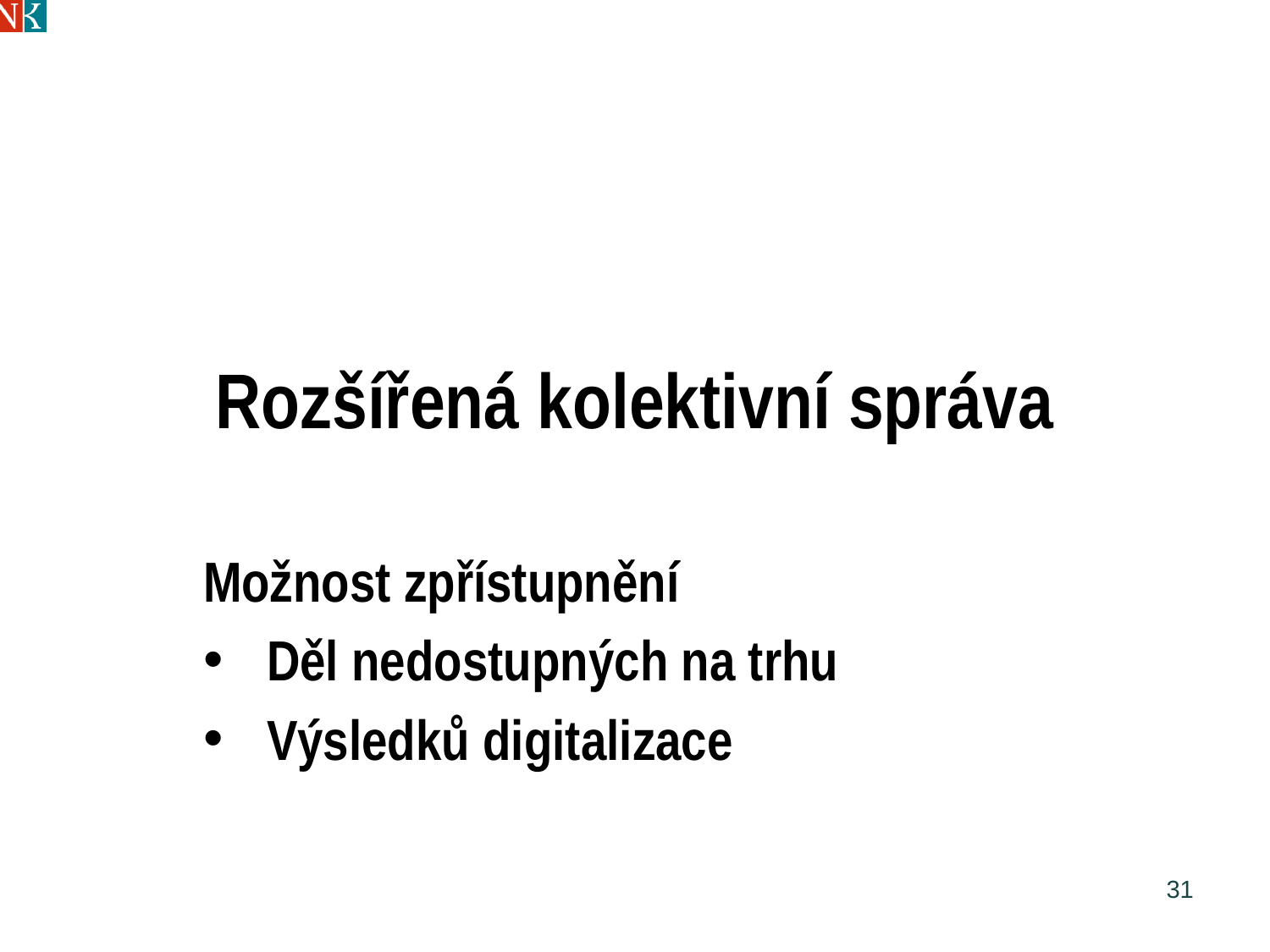

# Rozšířená kolektivní správa
Možnost zpřístupnění
Děl nedostupných na trhu
Výsledků digitalizace

31